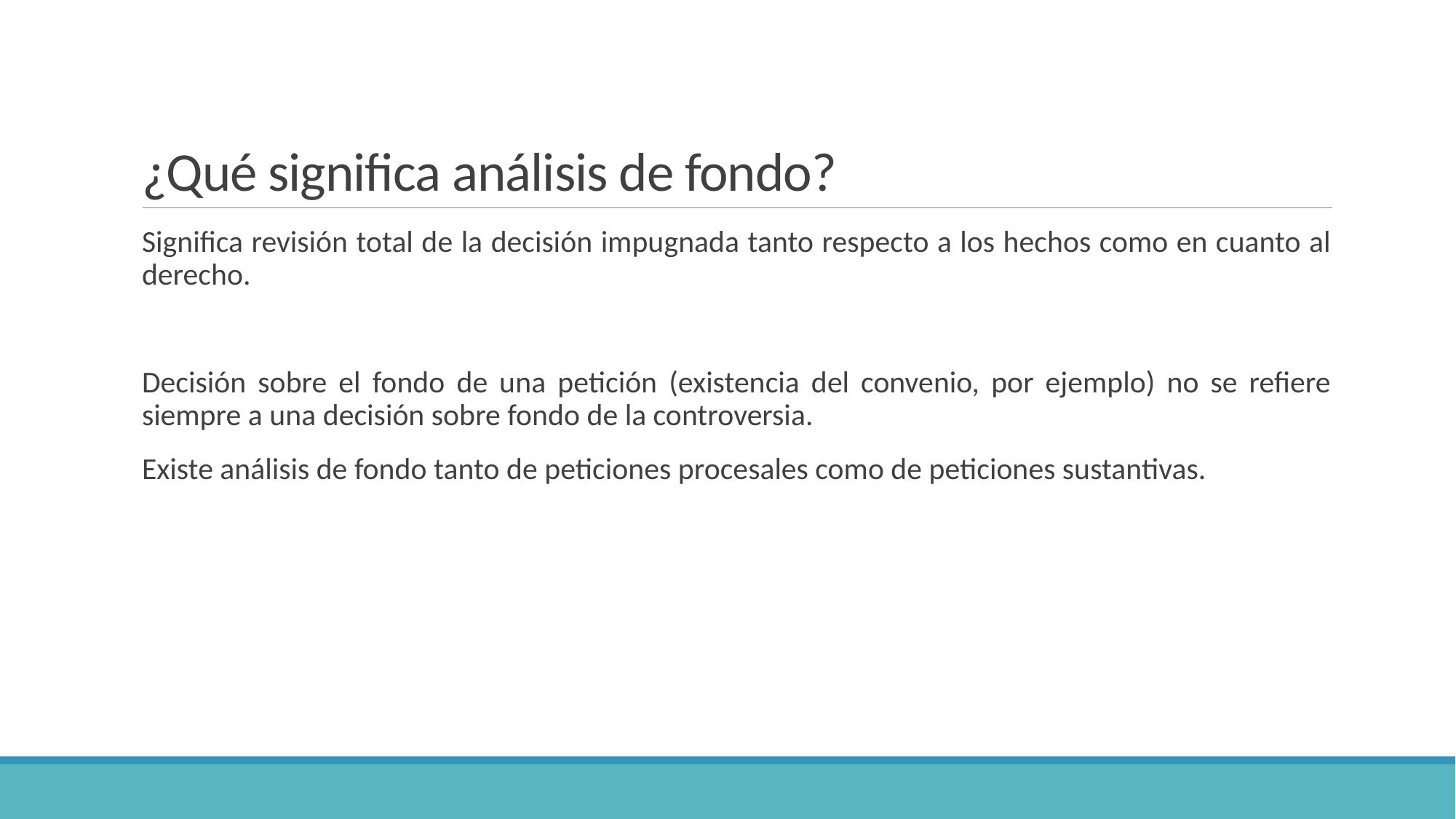

# ¿Qué significa análisis de fondo?
Significa revisión total de la decisión impugnada tanto respecto a los hechos como en cuanto al derecho.

Decisión sobre el fondo de una petición (existencia del convenio, por ejemplo) no se refiere siempre a una decisión sobre fondo de la controversia.
Existe análisis de fondo tanto de peticiones procesales como de peticiones sustantivas.